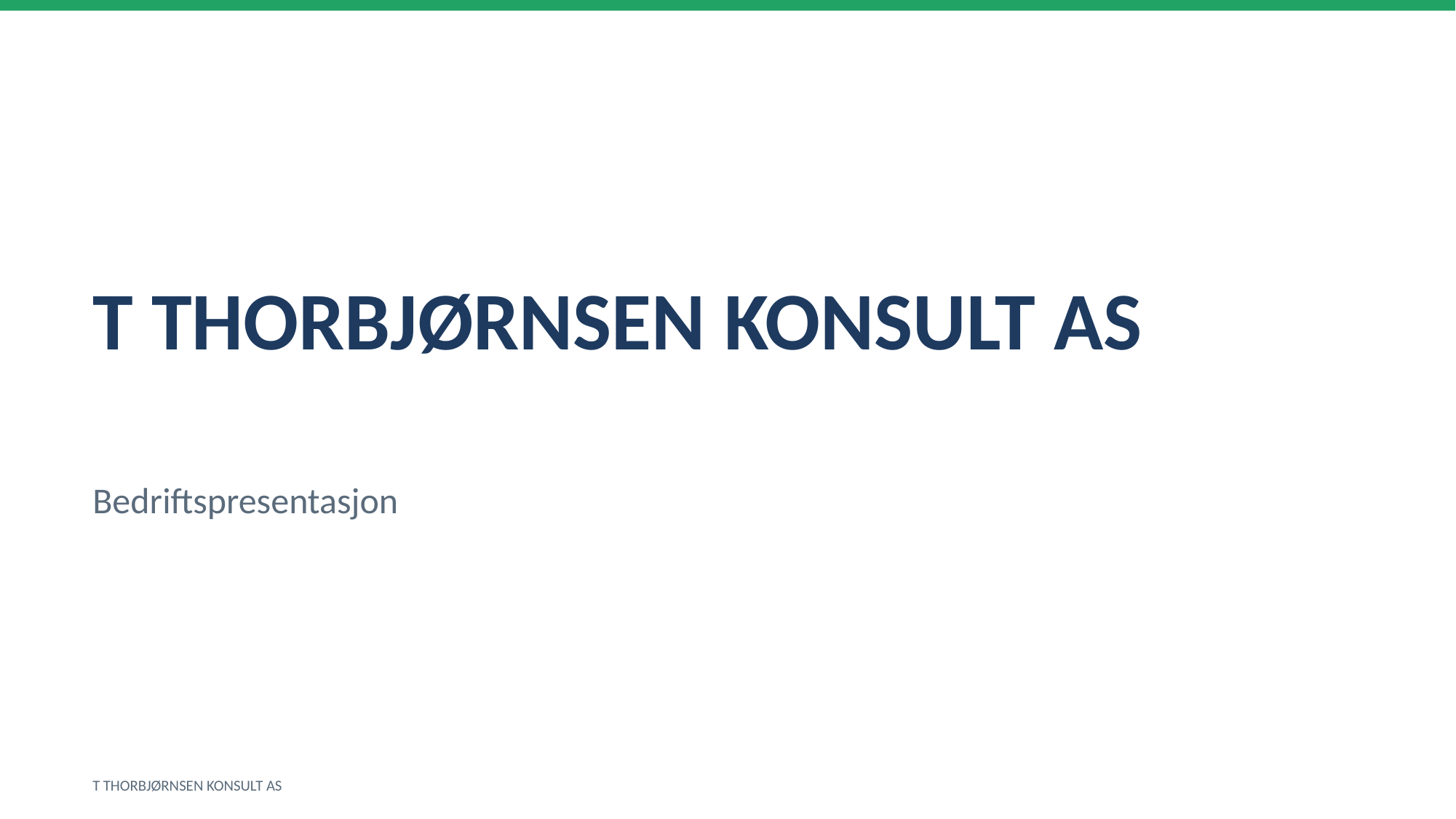

T THORBJØRNSEN KONSULT AS
Bedriftspresentasjon
T THORBJØRNSEN KONSULT AS